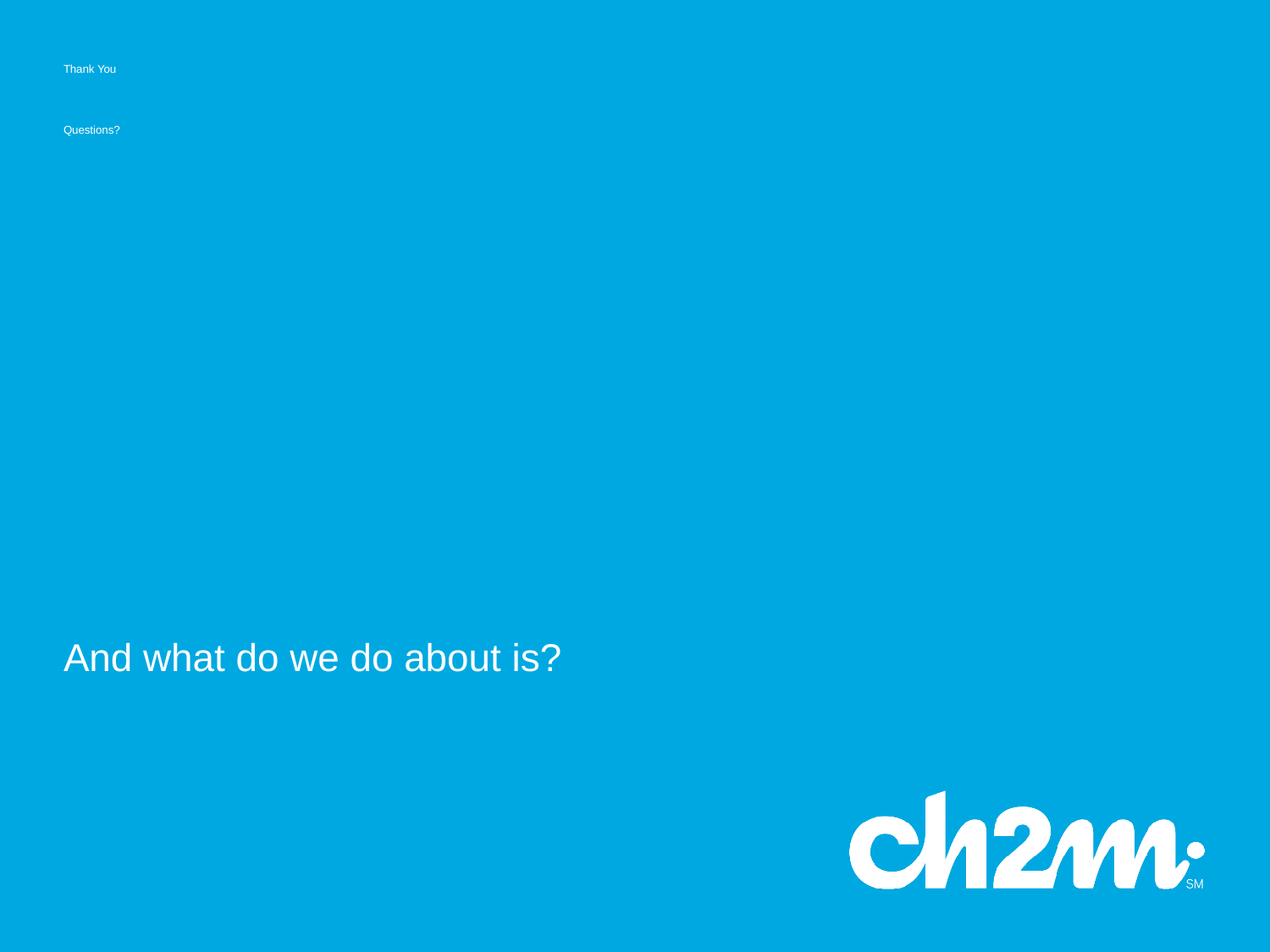

# Thank You Questions?
And what do we do about is?